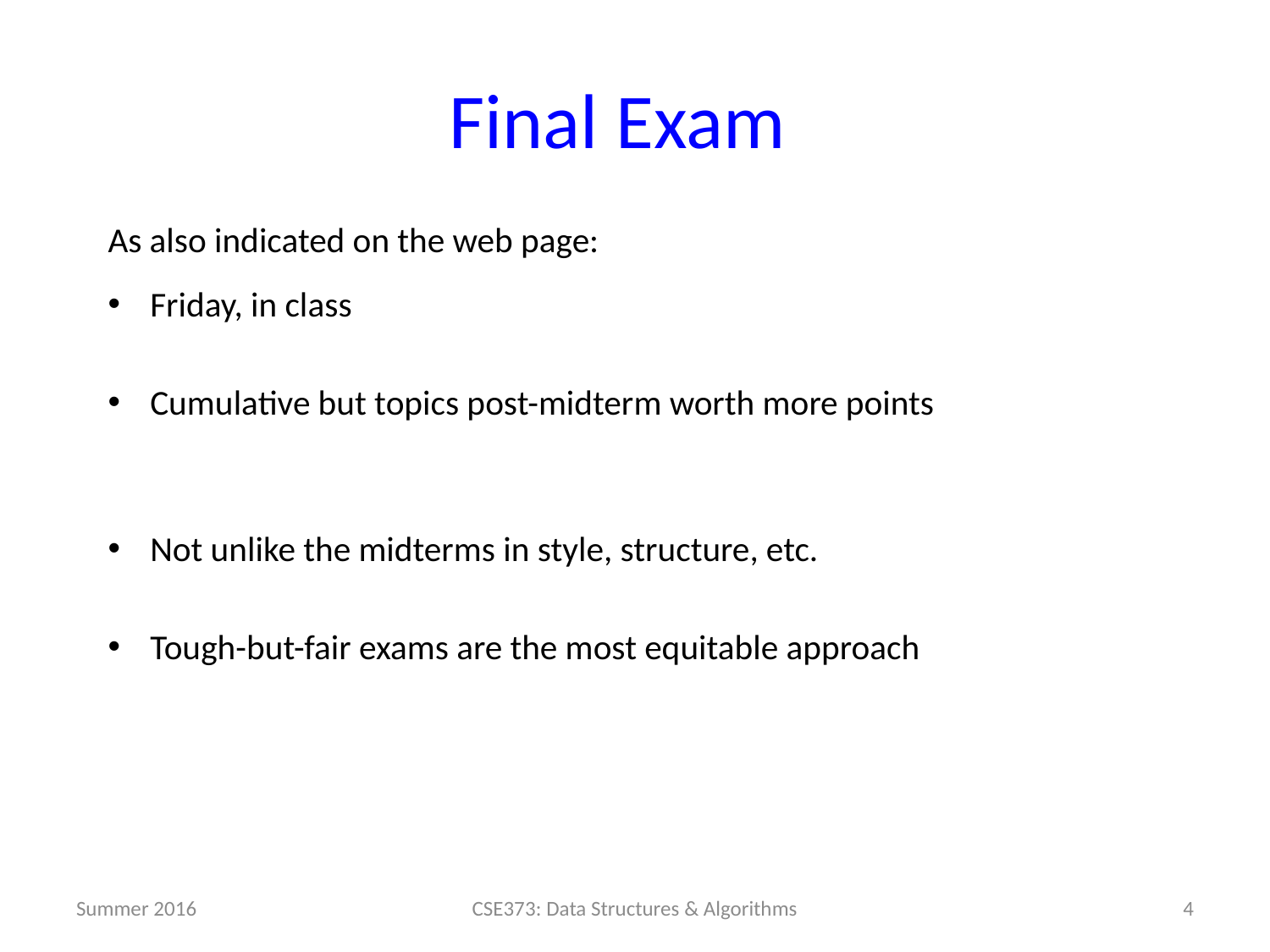

# Final Exam
As also indicated on the web page:

Friday, in class

Cumulative but topics post-midterm worth more points

Not unlike the midterms in style, structure, etc.

Tough-but-fair exams are the most equitable approach
Summer 2016
CSE373: Data Structures & Algorithms
4